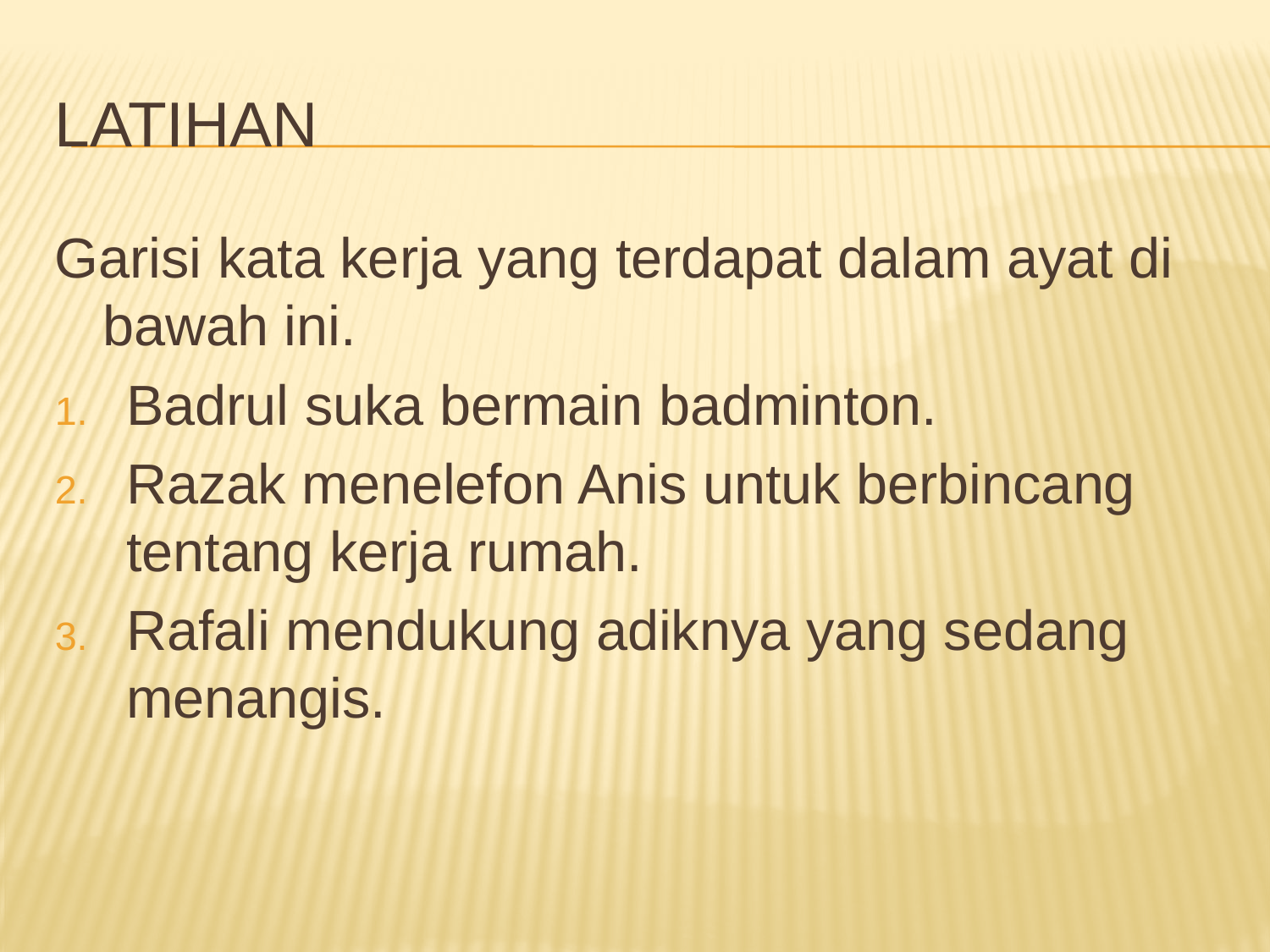

# Latihan
Garisi kata kerja yang terdapat dalam ayat di bawah ini.
Badrul suka bermain badminton.
Razak menelefon Anis untuk berbincang tentang kerja rumah.
Rafali mendukung adiknya yang sedang menangis.